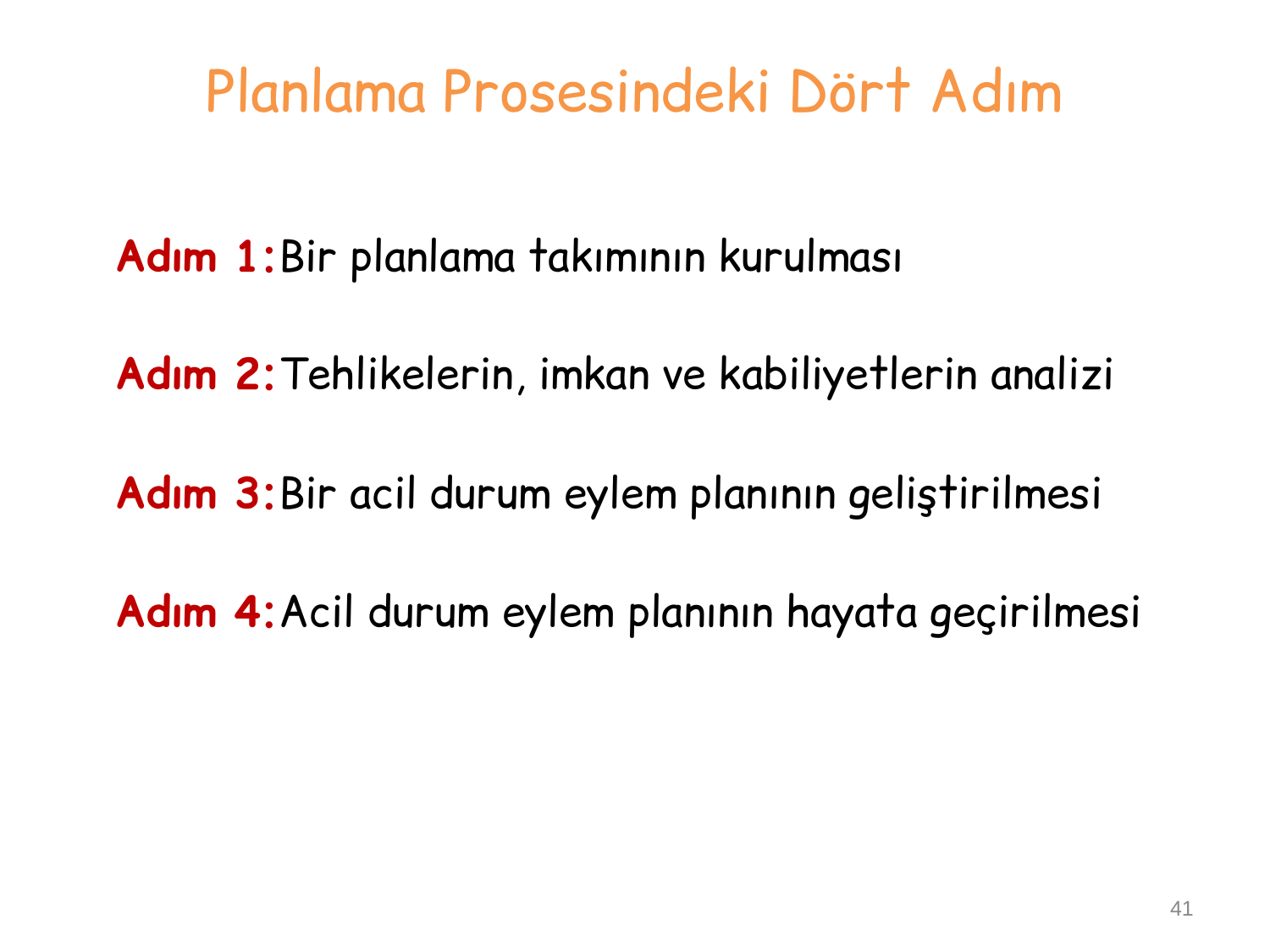

# Planlama Prosesindeki Dört Adım
Adım 1:Bir planlama takımının kurulması

Adım 2:Tehlikelerin, imkan ve kabiliyetlerin analizi

Adım 3:Bir acil durum eylem planının geliştirilmesi

Adım 4:Acil durum eylem planının hayata geçirilmesi
41